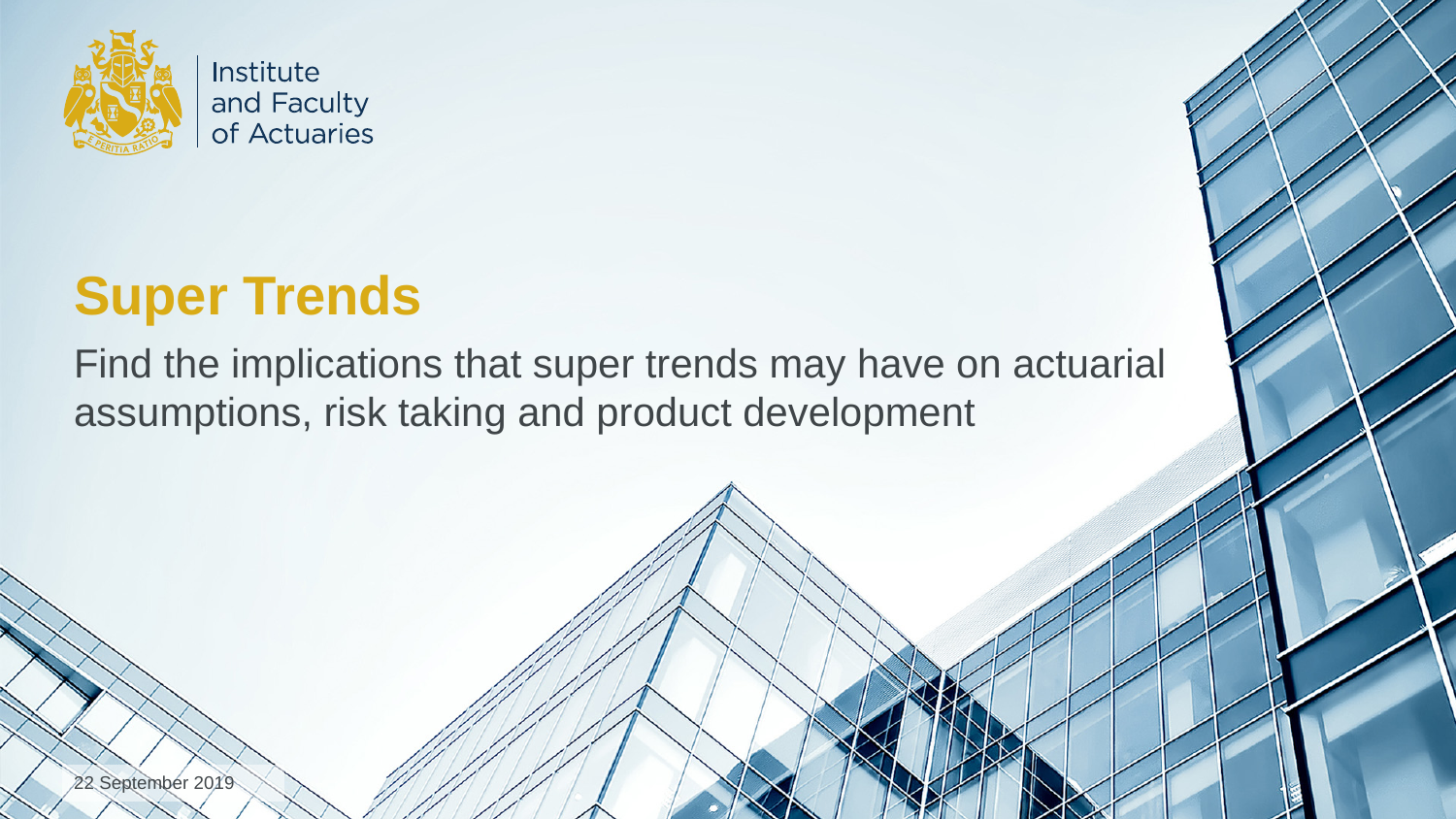

# Super Trends
Find the implications that super trends may have on actuarial assumptions, risk taking and product development
22 September 2019